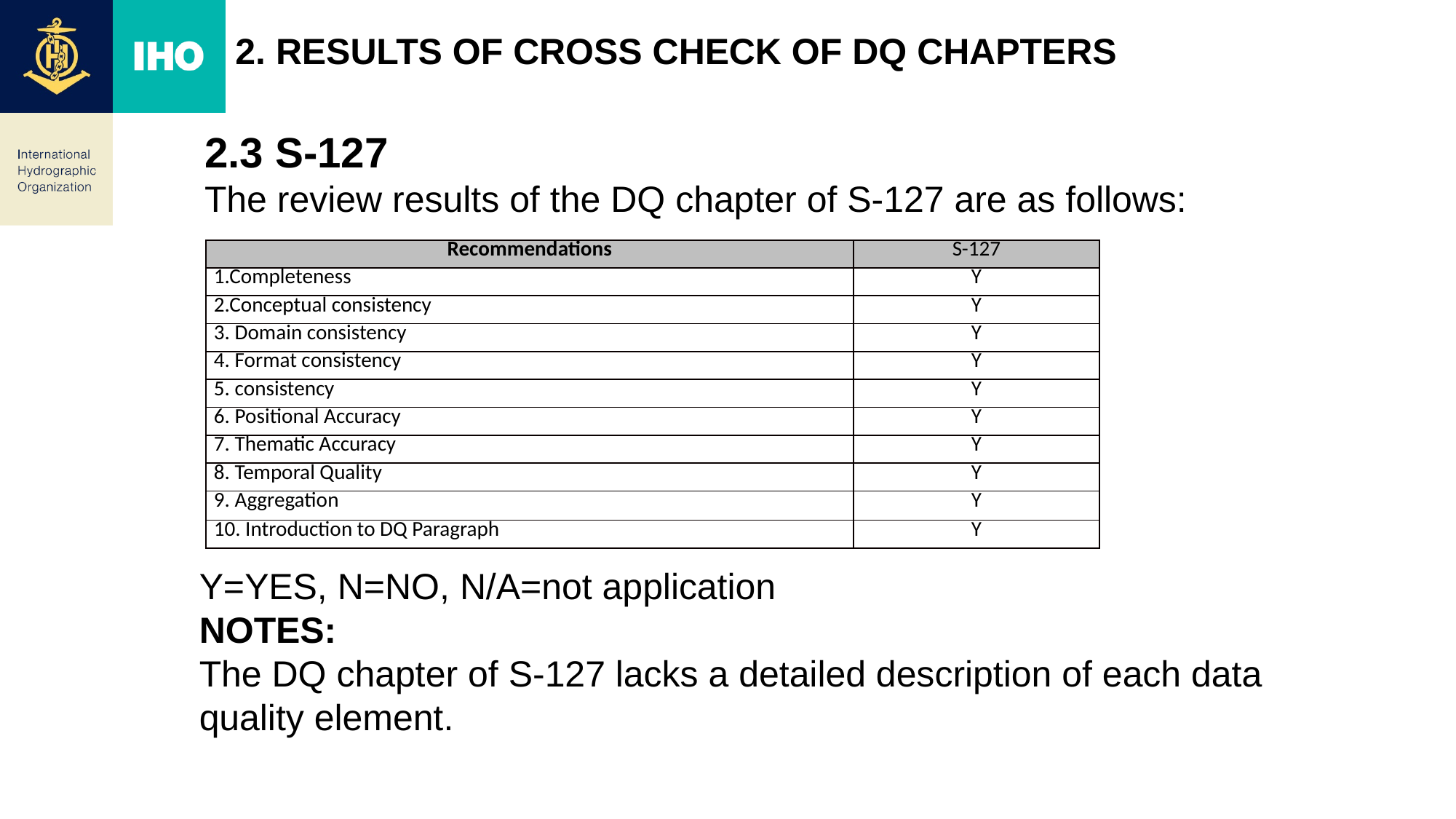

# 2. Results of cross check of DQ chapters
2.3 S-127
The review results of the DQ chapter of S-127 are as follows:
| Recommendations | S-127 |
| --- | --- |
| 1.Completeness | Y |
| 2.Conceptual consistency | Y |
| 3. Domain consistency | Y |
| 4. Format consistency | Y |
| 5. consistency | Y |
| 6. Positional Accuracy | Y |
| 7. Thematic Accuracy | Y |
| 8. Temporal Quality | Y |
| 9. Aggregation | Y |
| 10. Introduction to DQ Paragraph | Y |
Y=YES, N=NO, N/A=not application
NOTES:
The DQ chapter of S-127 lacks a detailed description of each data quality element.